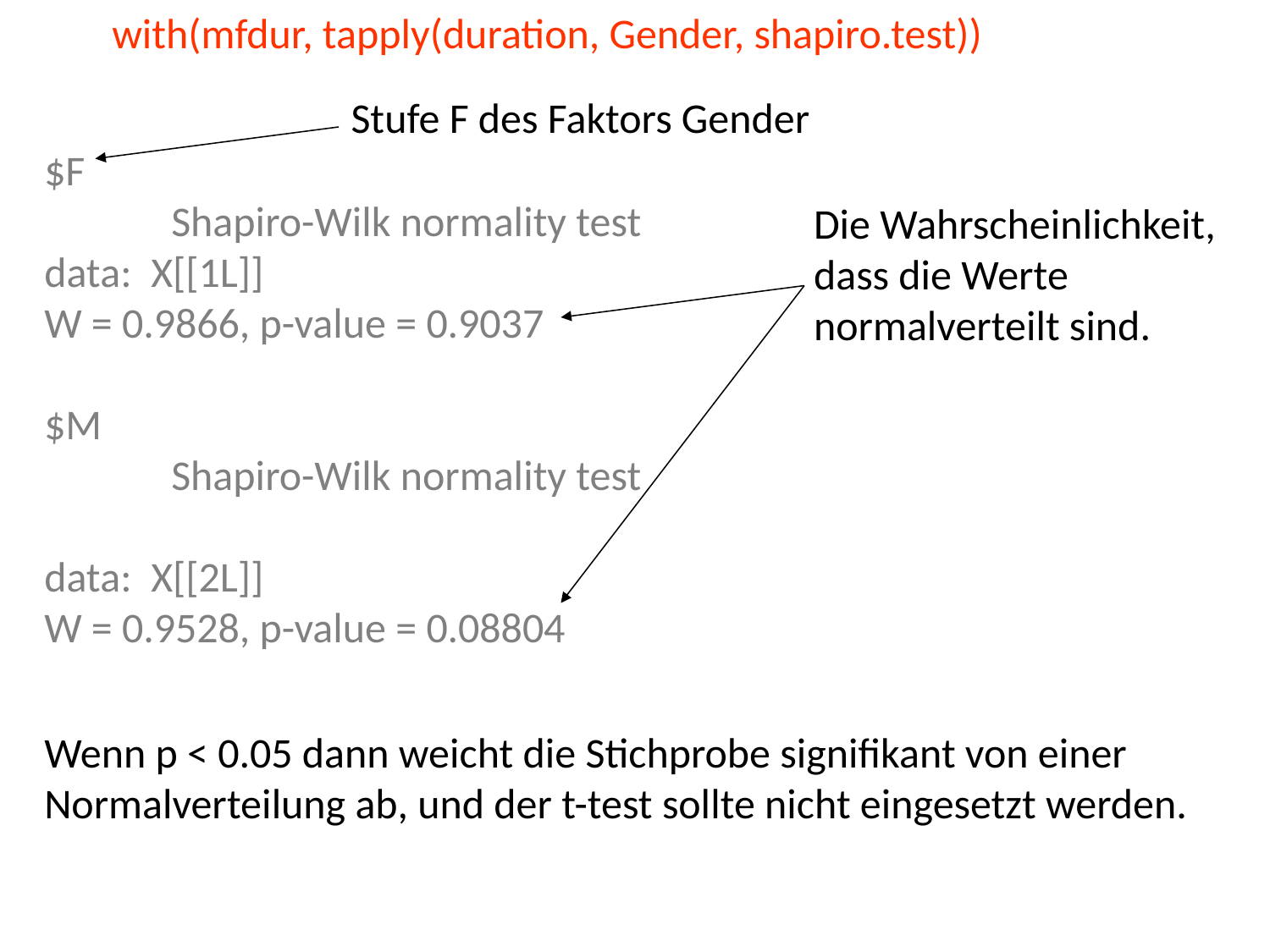

with(mfdur, tapply(duration, Gender, shapiro.test))
Stufe F des Faktors Gender

$F
	Shapiro-Wilk normality test
data:  X[[1L]]
W = 0.9866, p-value = 0.9037

$M
	Shapiro-Wilk normality test

data:  X[[2L]]
W = 0.9528, p-value = 0.08804
Die Wahrscheinlichkeit, dass die Werte normalverteilt sind.

Wenn p < 0.05 dann weicht die Stichprobe signifikant von einer Normalverteilung ab, und der t-test sollte nicht eingesetzt werden.